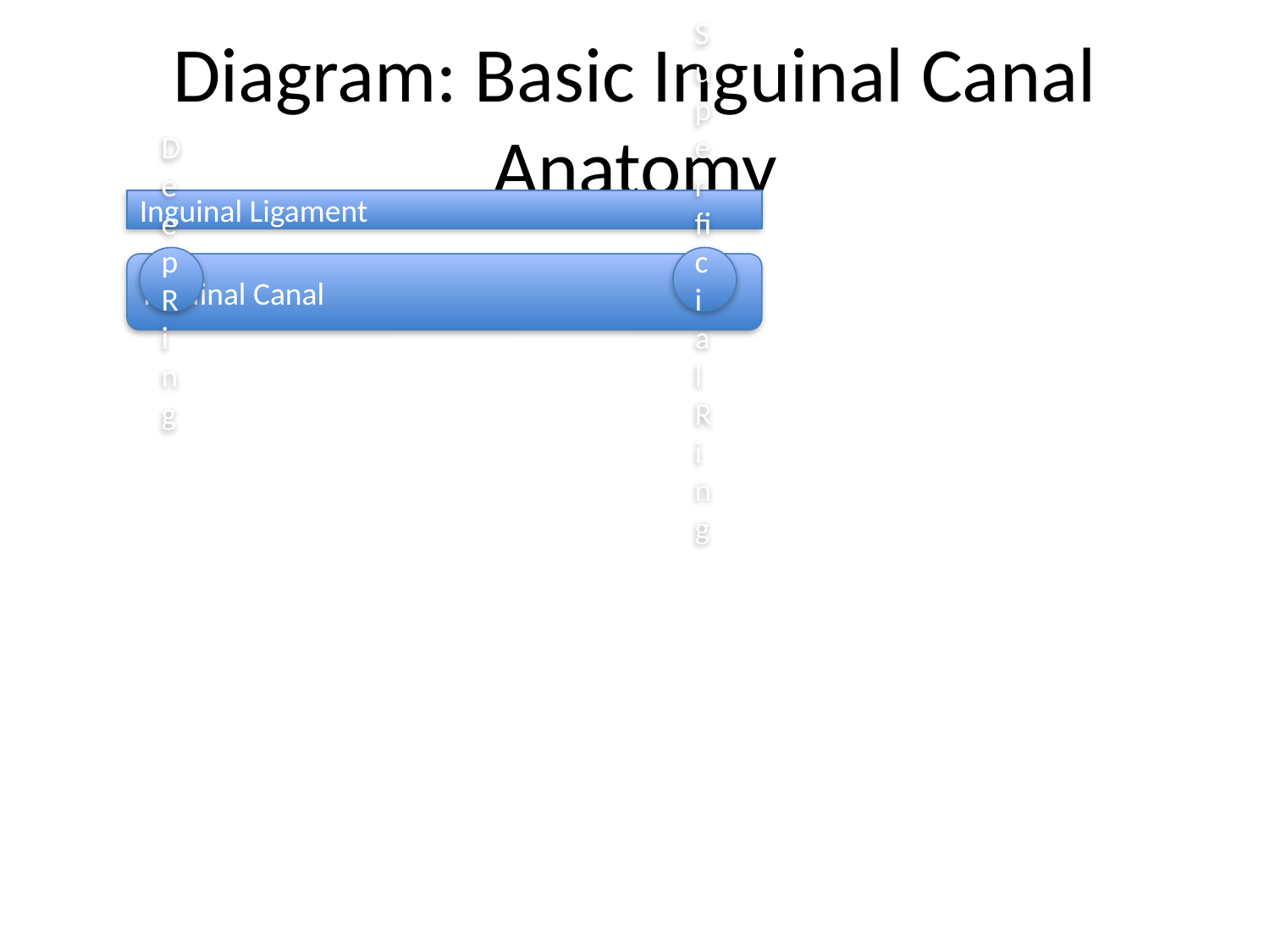

# Diagram: Basic Inguinal Canal Anatomy
Inguinal Ligament
Deep Ring
Superficial Ring
Inguinal Canal